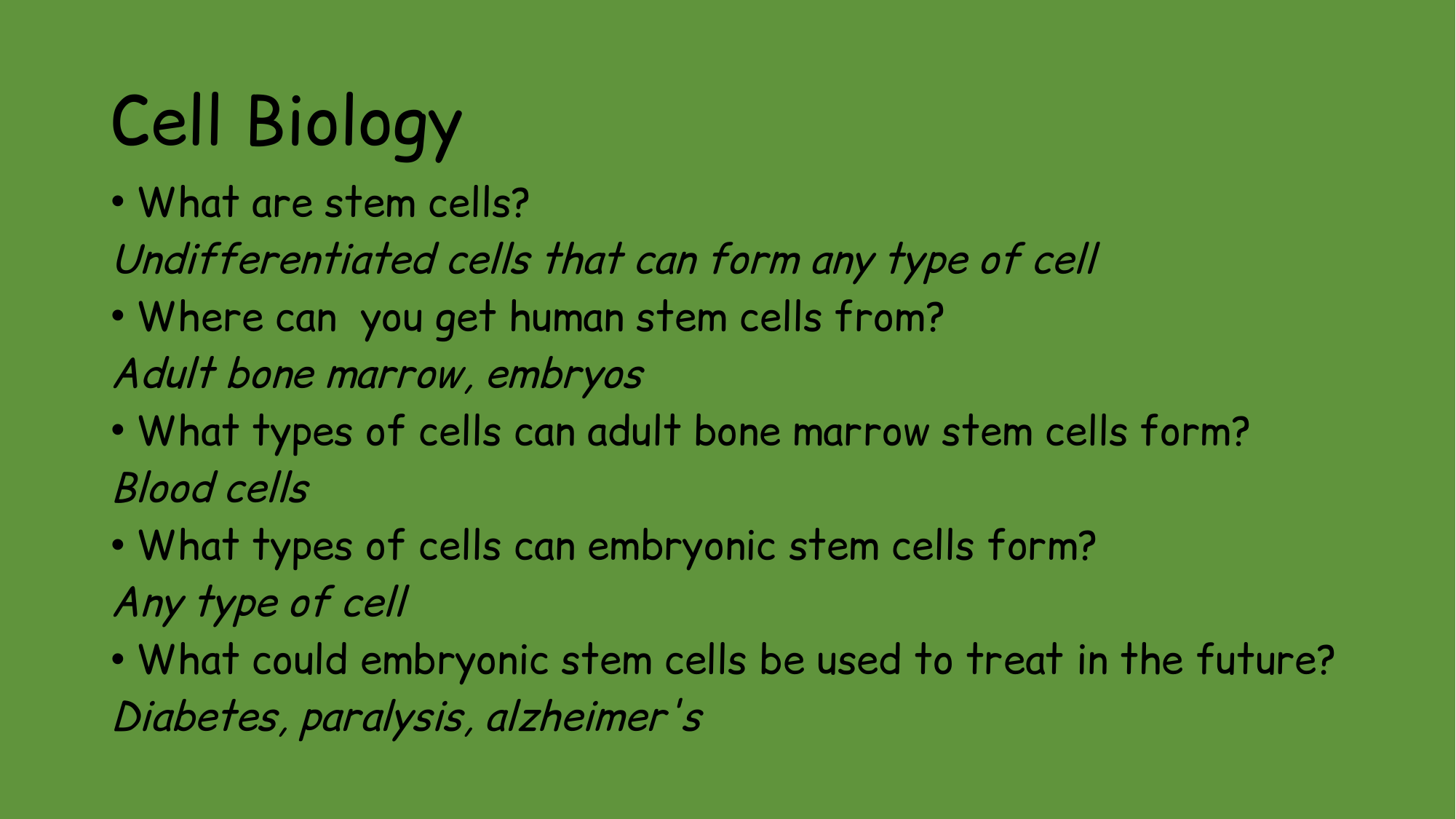

# Cell Biology
What are stem cells?
Undifferentiated cells that can form any type of cell
Where can  you get human stem cells from?
Adult bone marrow, embryos
What types of cells can adult bone marrow stem cells form?
Blood cells
What types of cells can embryonic stem cells form?
Any type of cell
What could embryonic stem cells be used to treat in the future?
Diabetes, paralysis, alzheimer's